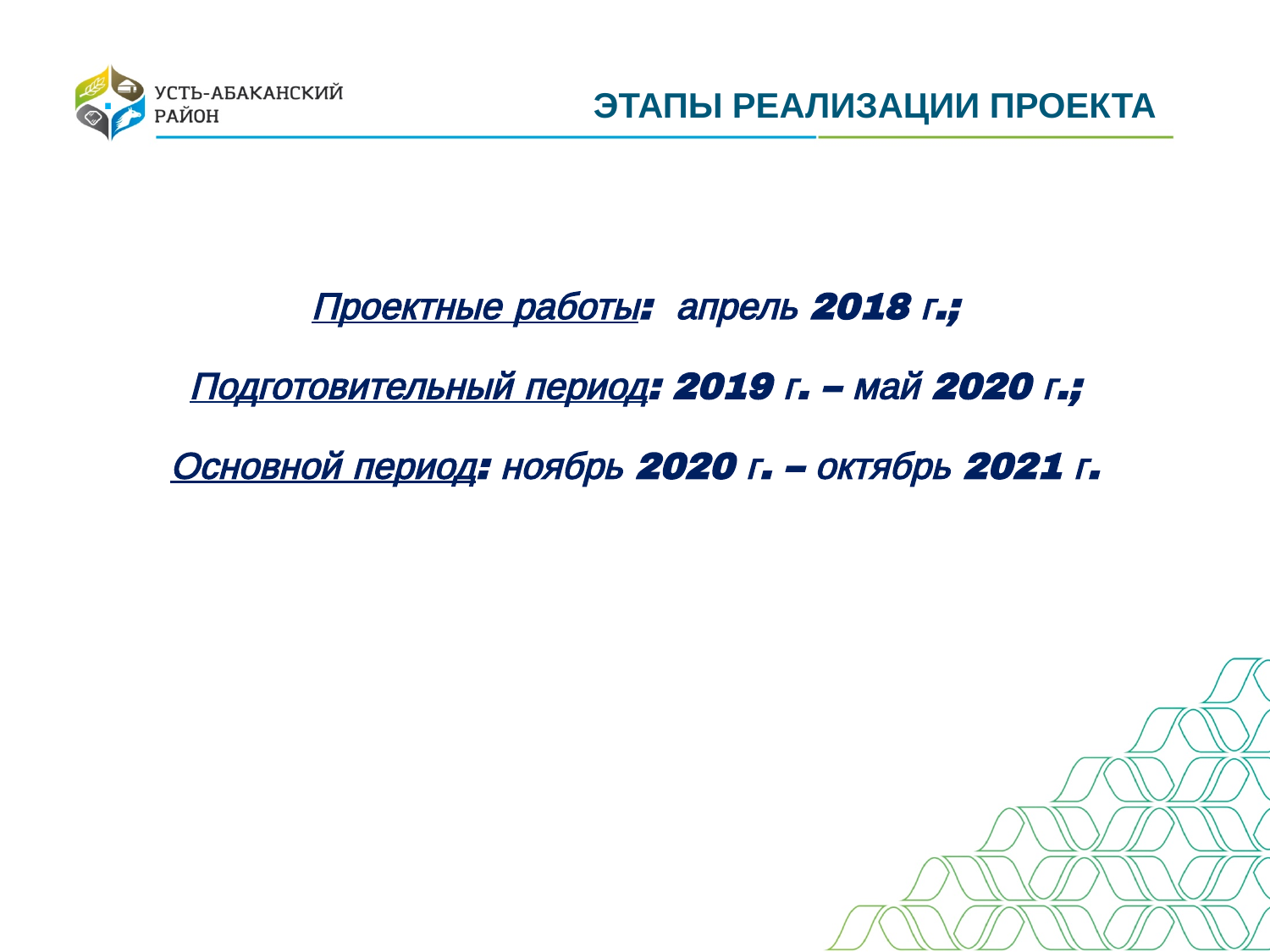

# .
ЭТАПЫ РЕАЛИЗАЦИИ ПРОЕКТА
Проектные работы:  апрель 2018 г.;
Подготовительный период: 2019 г. – май 2020 г.;
Основной период: ноябрь 2020 г. – октябрь 2021 г.